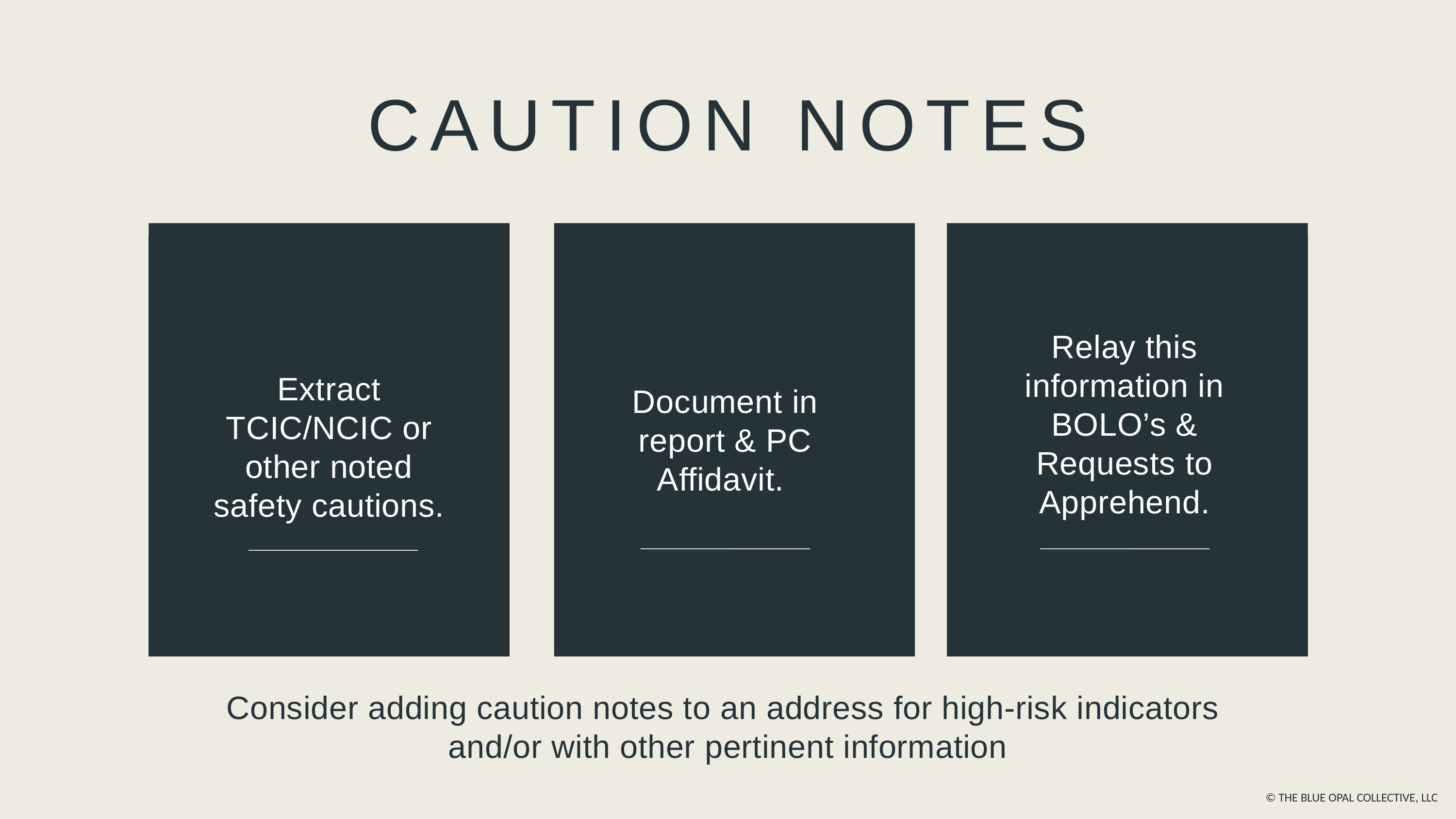

CAUTION NOTES

Relay this information in BOLO’s & Requests to Apprehend.
Extract TCIC/NCIC or other noted safety cautions.
Document in report & PC Affidavit.

Consider adding caution notes to an address for high-risk indicators
and/or with other pertinent information
© THE BLUE OPAL COLLECTIVE, LLC